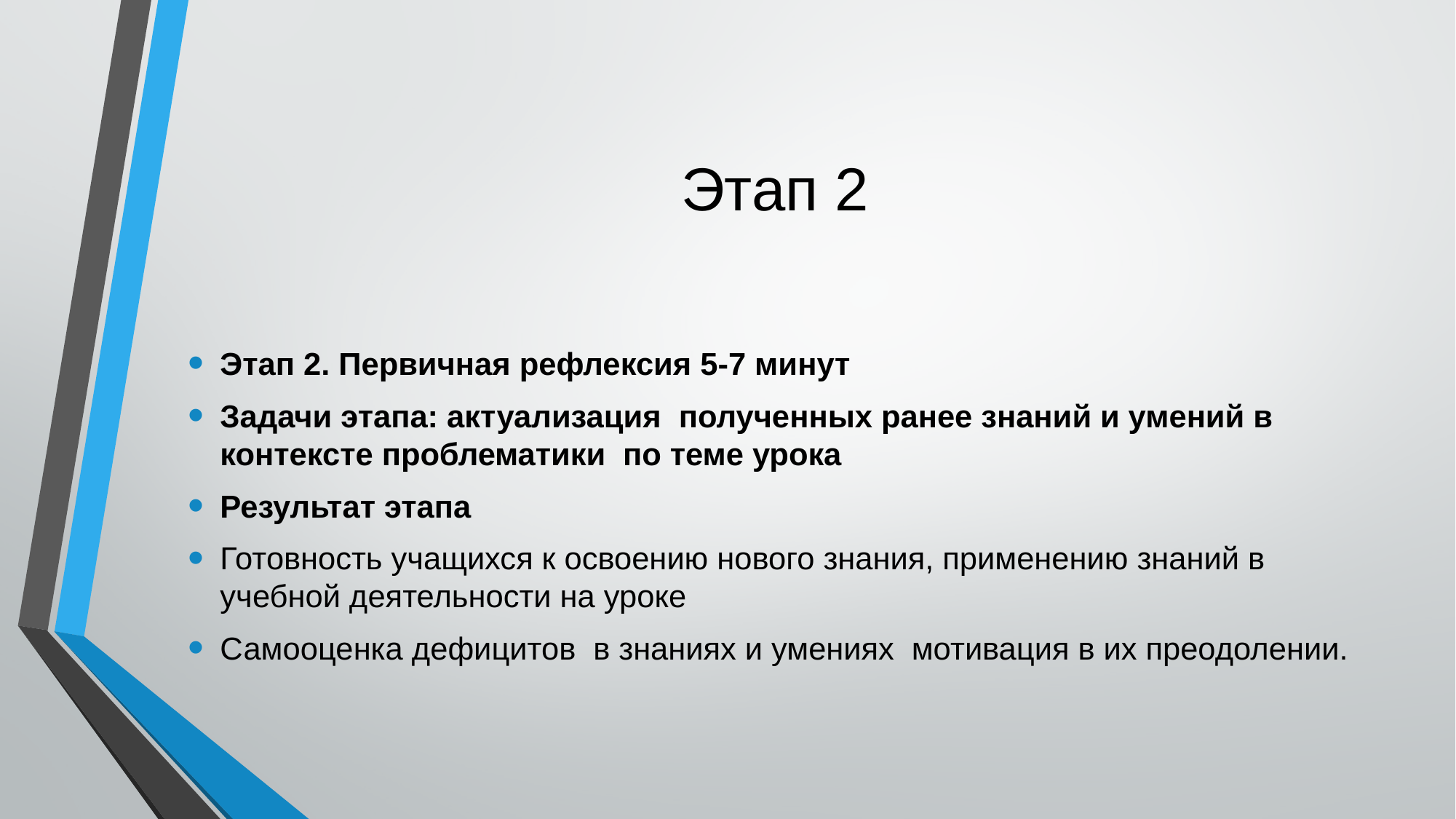

# Этап 2
Этап 2. Первичная рефлексия 5-7 минут
Задачи этапа: актуализация  полученных ранее знаний и умений в контексте проблематики  по теме урока
Результат этапа
Готовность учащихся к освоению нового знания, применению знаний в учебной деятельности на уроке
Самооценка дефицитов  в знаниях и умениях  мотивация в их преодолении.